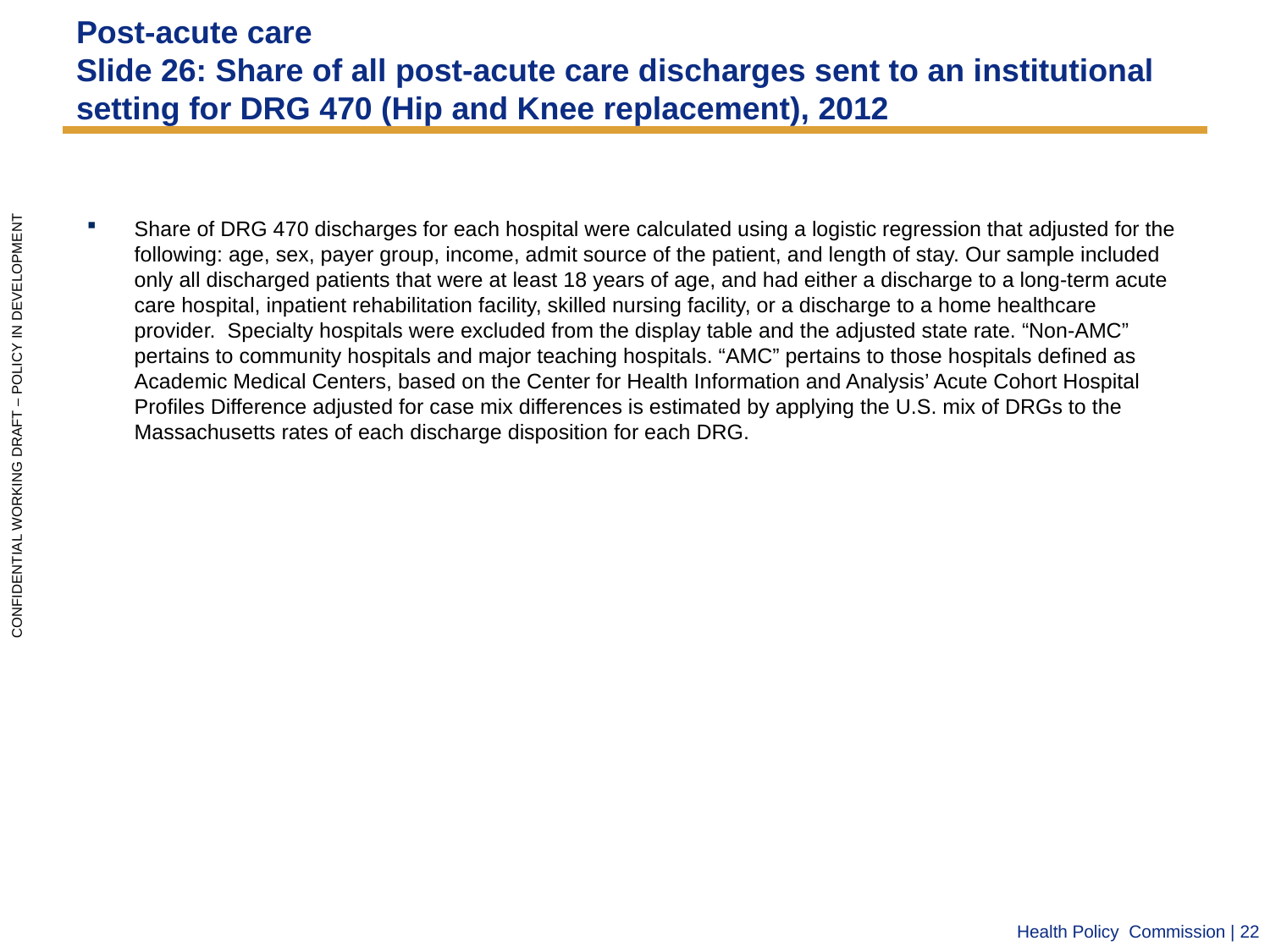

# Post-acute care Slide 26: Share of all post-acute care discharges sent to an institutional setting for DRG 470 (Hip and Knee replacement), 2012
Share of DRG 470 discharges for each hospital were calculated using a logistic regression that adjusted for the following: age, sex, payer group, income, admit source of the patient, and length of stay. Our sample included only all discharged patients that were at least 18 years of age, and had either a discharge to a long-term acute care hospital, inpatient rehabilitation facility, skilled nursing facility, or a discharge to a home healthcare provider.  Specialty hospitals were excluded from the display table and the adjusted state rate. “Non-AMC” pertains to community hospitals and major teaching hospitals. “AMC” pertains to those hospitals defined as Academic Medical Centers, based on the Center for Health Information and Analysis’ Acute Cohort Hospital Profiles Difference adjusted for case mix differences is estimated by applying the U.S. mix of DRGs to the Massachusetts rates of each discharge disposition for each DRG.